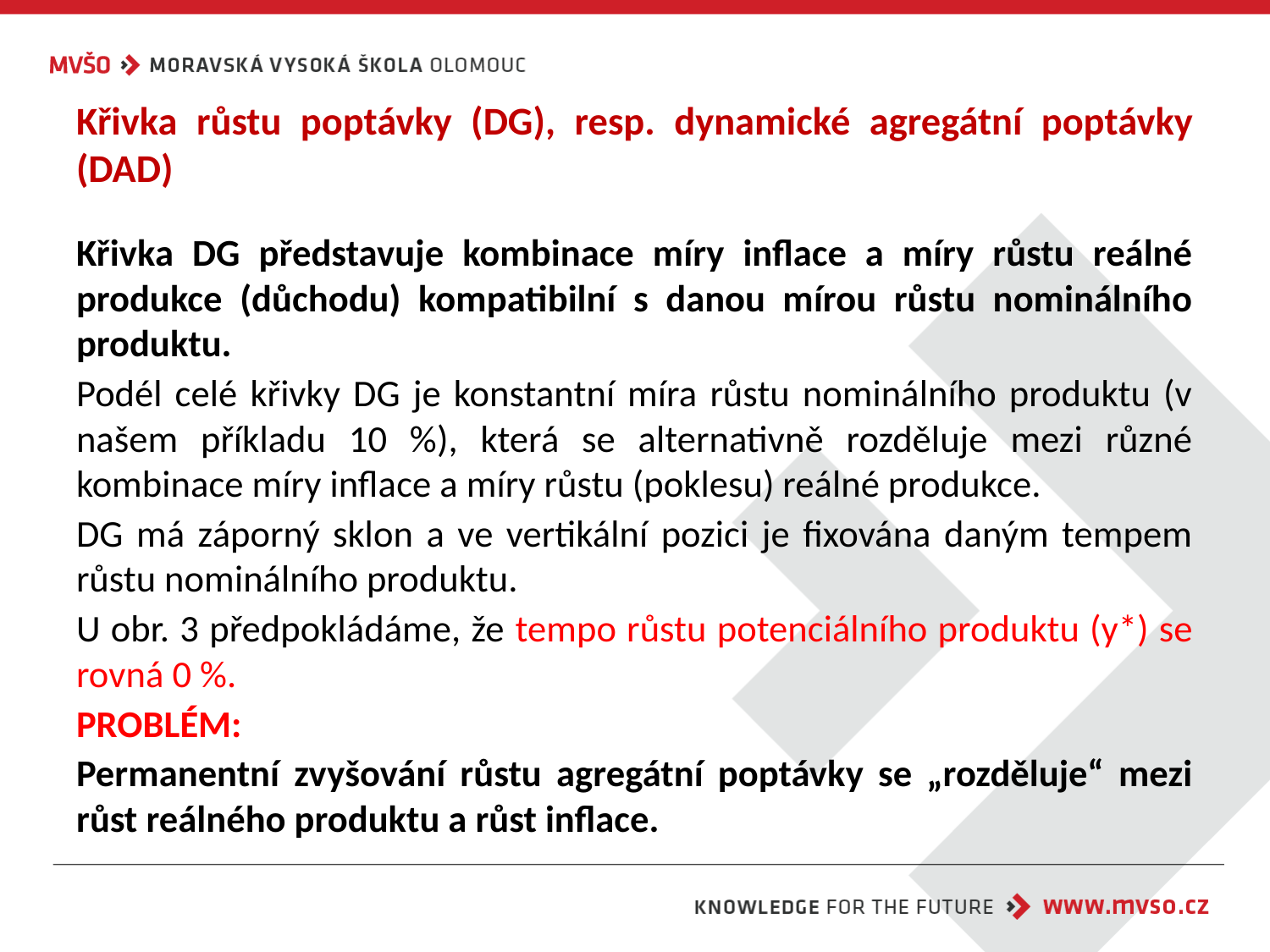

# Křivka růstu poptávky (DG), resp. dynamické agregátní poptávky (DAD)
Křivka DG představuje kombinace míry inflace a míry růstu reálné produkce (důchodu) kompatibilní s danou mírou růstu nominálního produktu.
Podél celé křivky DG je konstantní míra růstu nominálního produktu (v našem příkladu 10 %), která se alternativně rozděluje mezi různé kombinace míry inflace a míry růstu (poklesu) reálné produkce.
DG má záporný sklon a ve vertikální pozici je fixována daným tempem růstu nominálního produktu.
U obr. 3 předpokládáme, že tempo růstu potenciálního produktu (y*) se rovná 0 %.
PROBLÉM:
Permanentní zvyšování růstu agregátní poptávky se „rozděluje“ mezi růst reálného produktu a růst inflace.